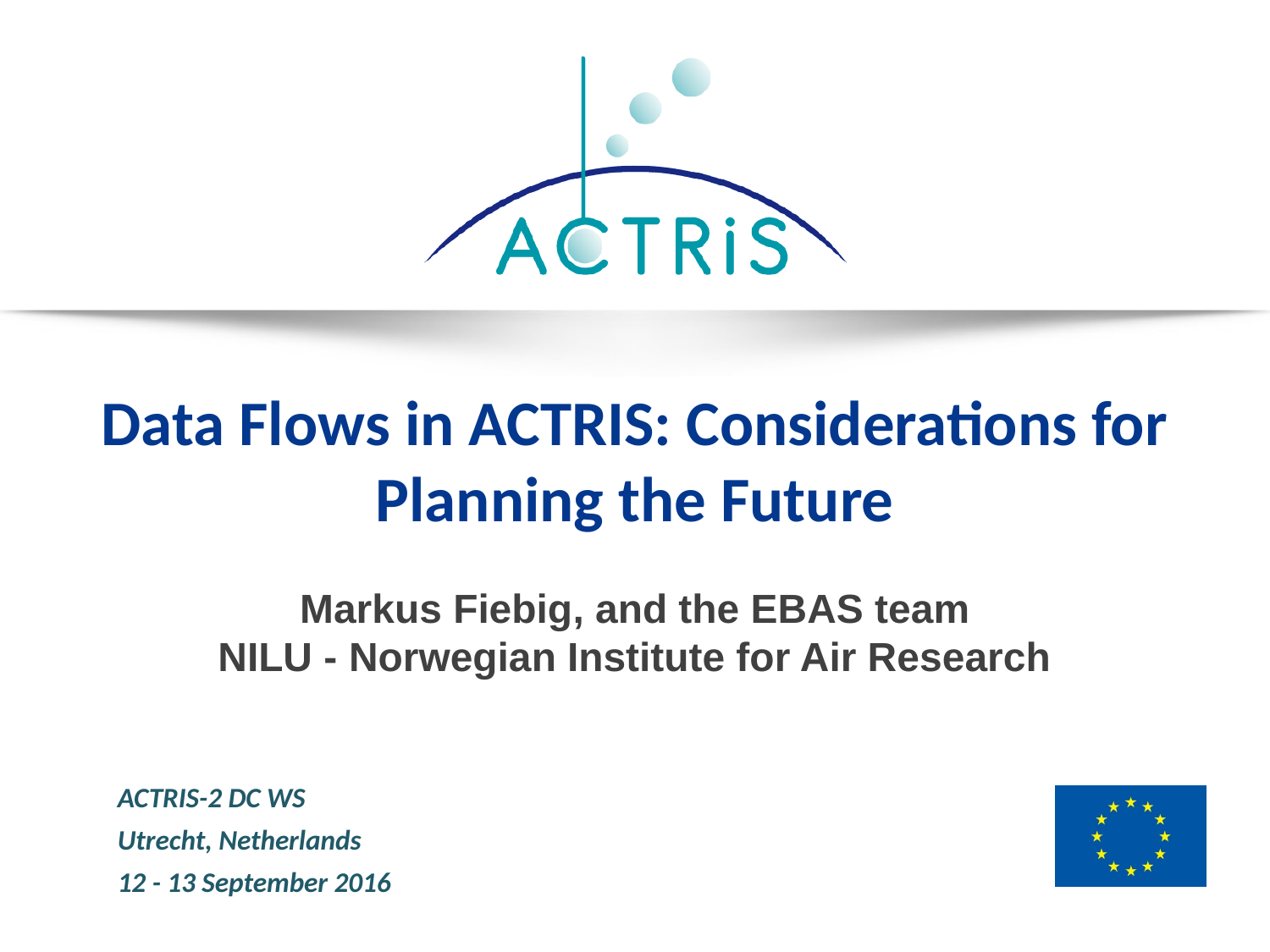

# Data Flows in ACTRIS: Considerations for Planning the Future
 Markus Fiebig, and the EBAS team
NILU - Norwegian Institute for Air Research